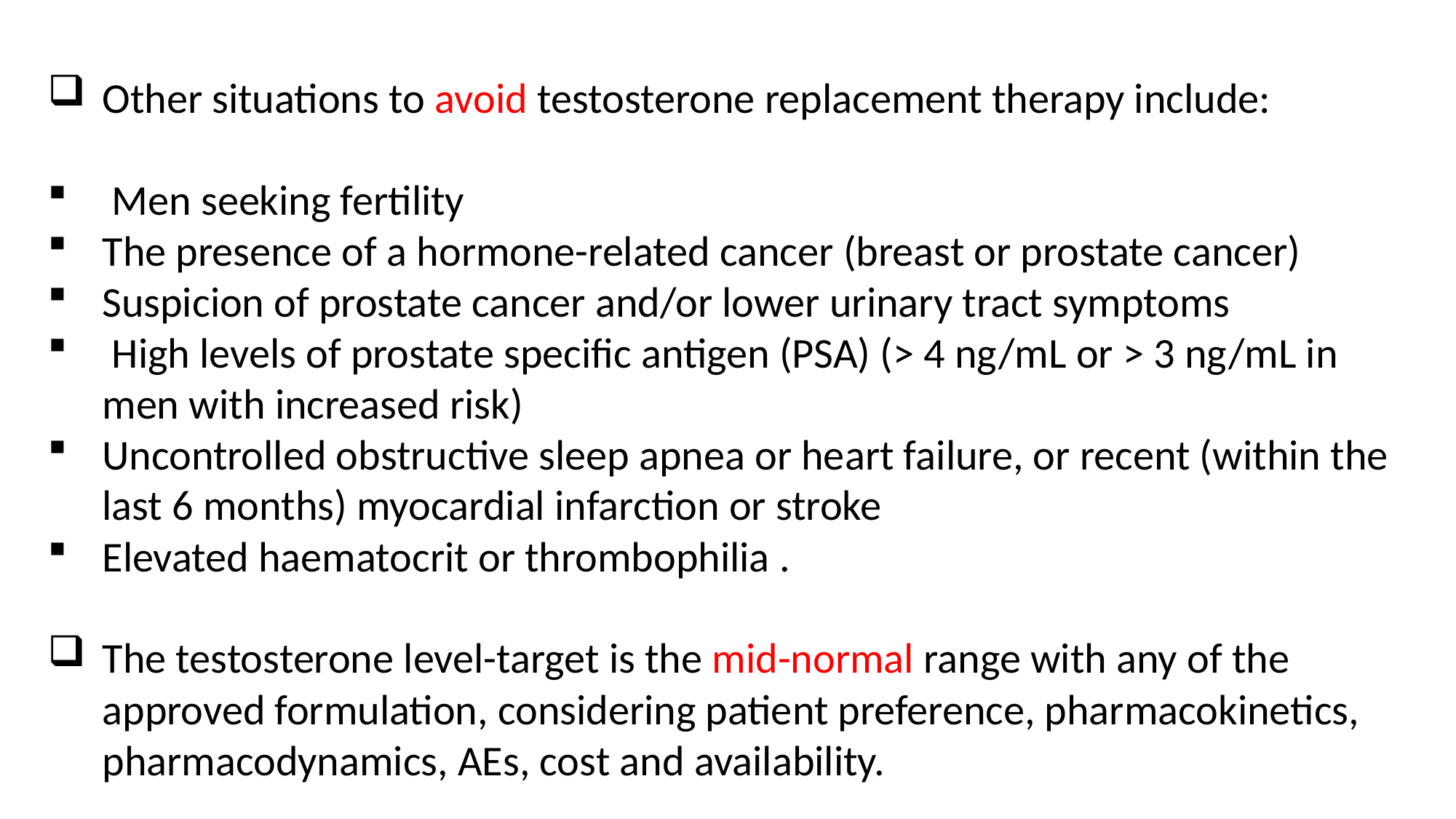

Other situations to avoid testosterone replacement therapy include:

 Men seeking fertility
The presence of a hormone-related cancer (breast or prostate cancer)
Suspicion of prostate cancer and/or lower urinary tract symptoms
 High levels of prostate specific antigen (PSA) (> 4 ng/mL or > 3 ng/mL in men with increased risk)
Uncontrolled obstructive sleep apnea or heart failure, or recent (within the last 6 months) myocardial infarction or stroke
Elevated haematocrit or thrombophilia .

Τhe testosterone level-target is the mid-normal range with any of the approved formulation, considering patient preference, pharmacokinetics, pharmacodynamics, AEs, cost and availability.